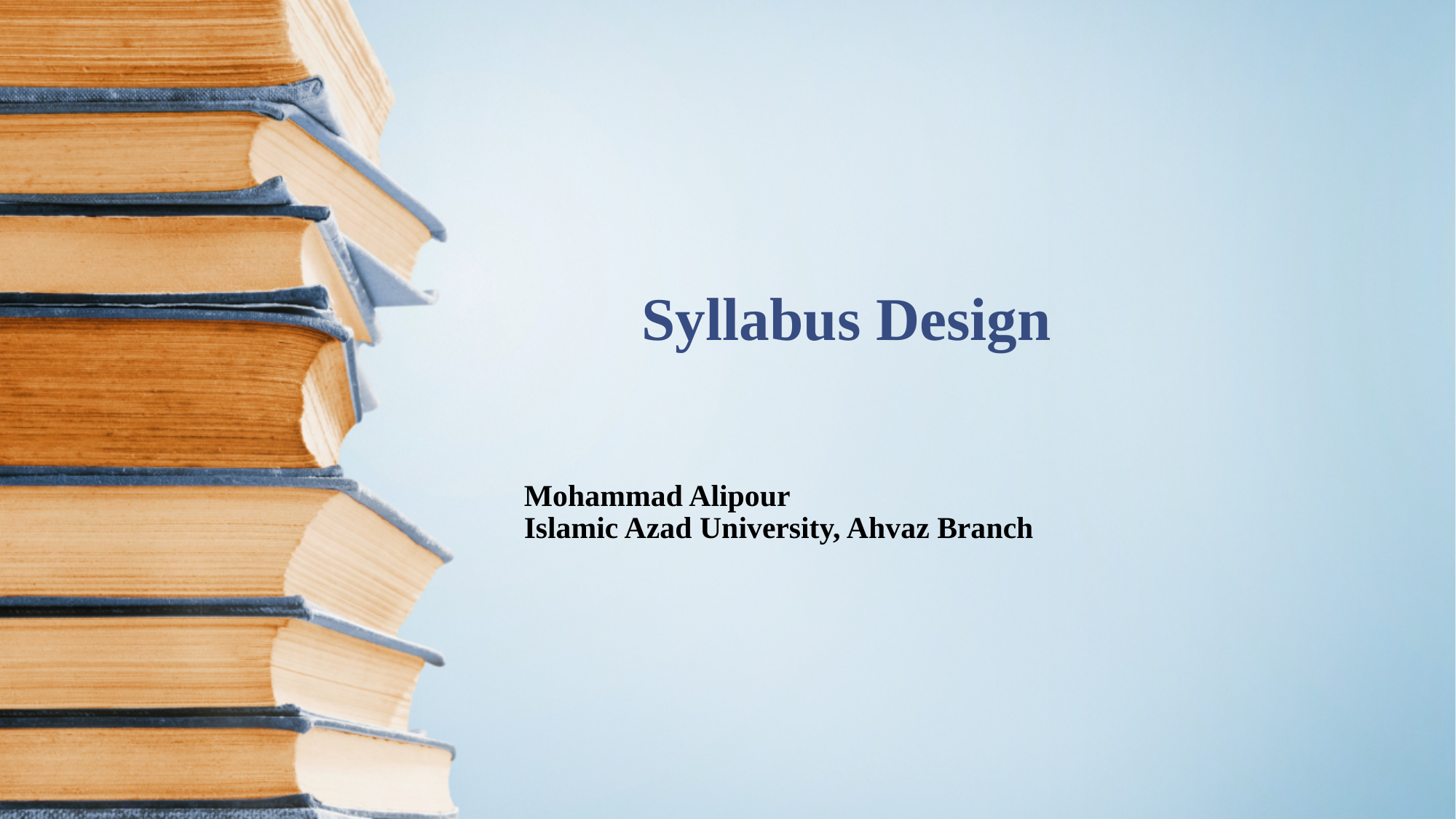

Syllabus Design

Mohammad Alipour
Islamic Azad University, Ahvaz Branch